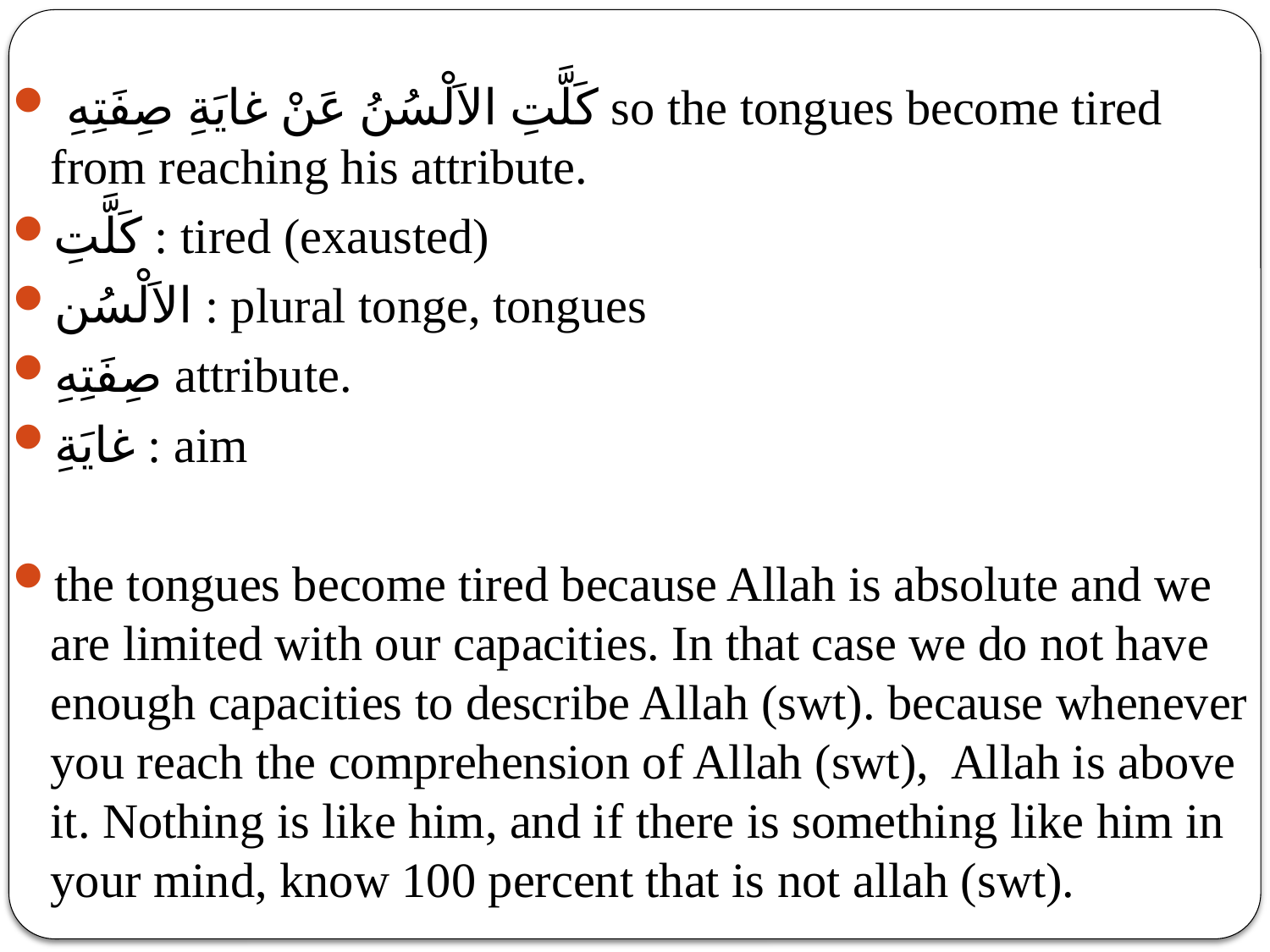

كَلَّتِ الاَلْسُنُ عَنْ غايَةِ صِفَتِهِ so the tongues become tired from reaching his attribute.
كَلَّتِ : tired (exausted)
الاَلْسُن : plural tonge, tongues
صِفَتِهِ attribute.
غايَةِ : aim

the tongues become tired because Allah is absolute and we are limited with our capacities. In that case we do not have enough capacities to describe Allah (swt). because whenever you reach the comprehension of Allah (swt),  Allah is above it. Nothing is like him, and if there is something like him in your mind, know 100 percent that is not allah (swt).